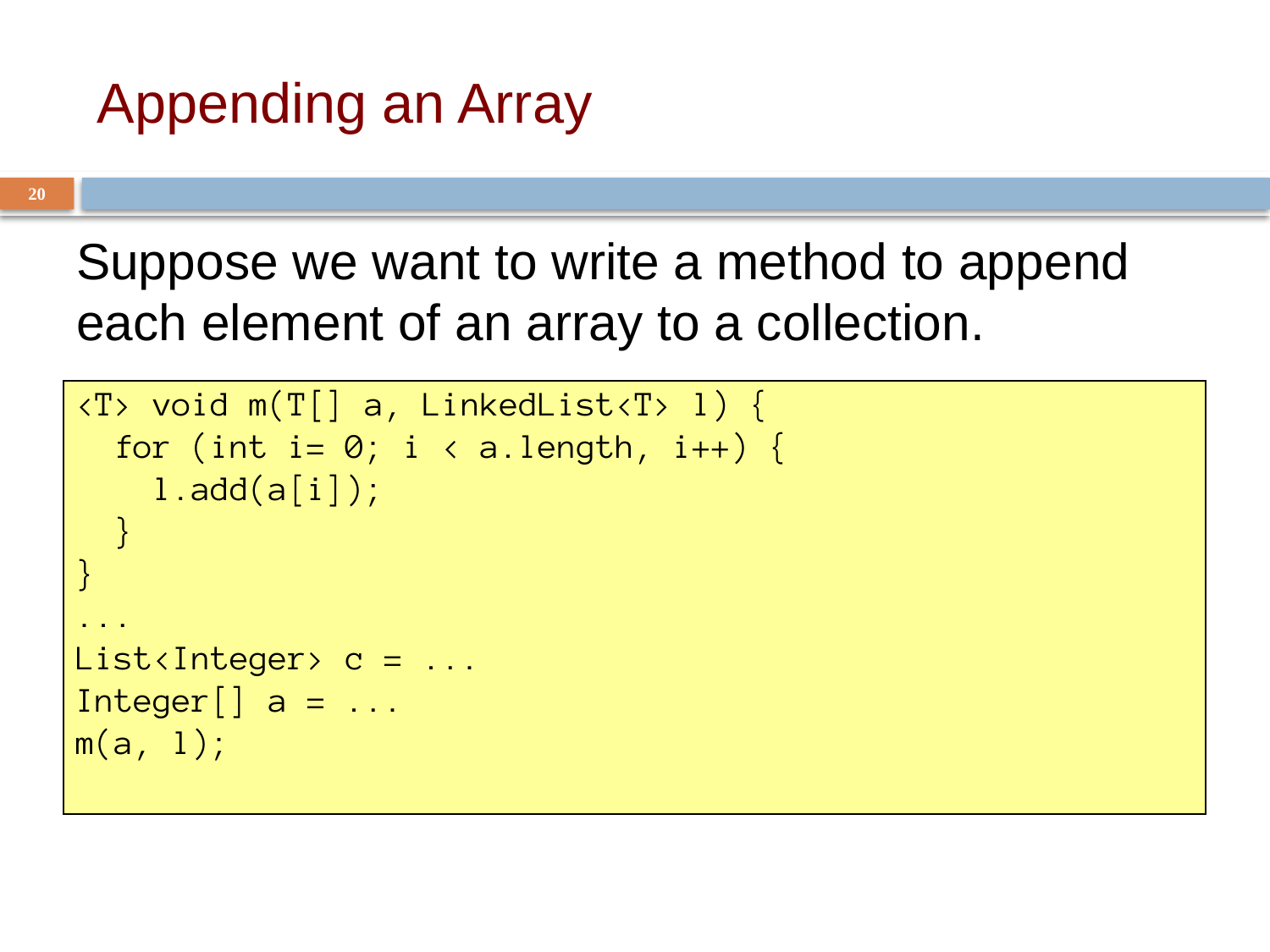

# Appending an Array
20
Suppose we want to write a method to append each element of an array to a collection.
<T> void m(T[] a, LinkedList<T> l) {
  for (int i= 0; i < a.length, i++) {
    l.add(a[i]);
  }
}
...
List<Integer> c = ...
Integer[] a = ...
m(a, l);